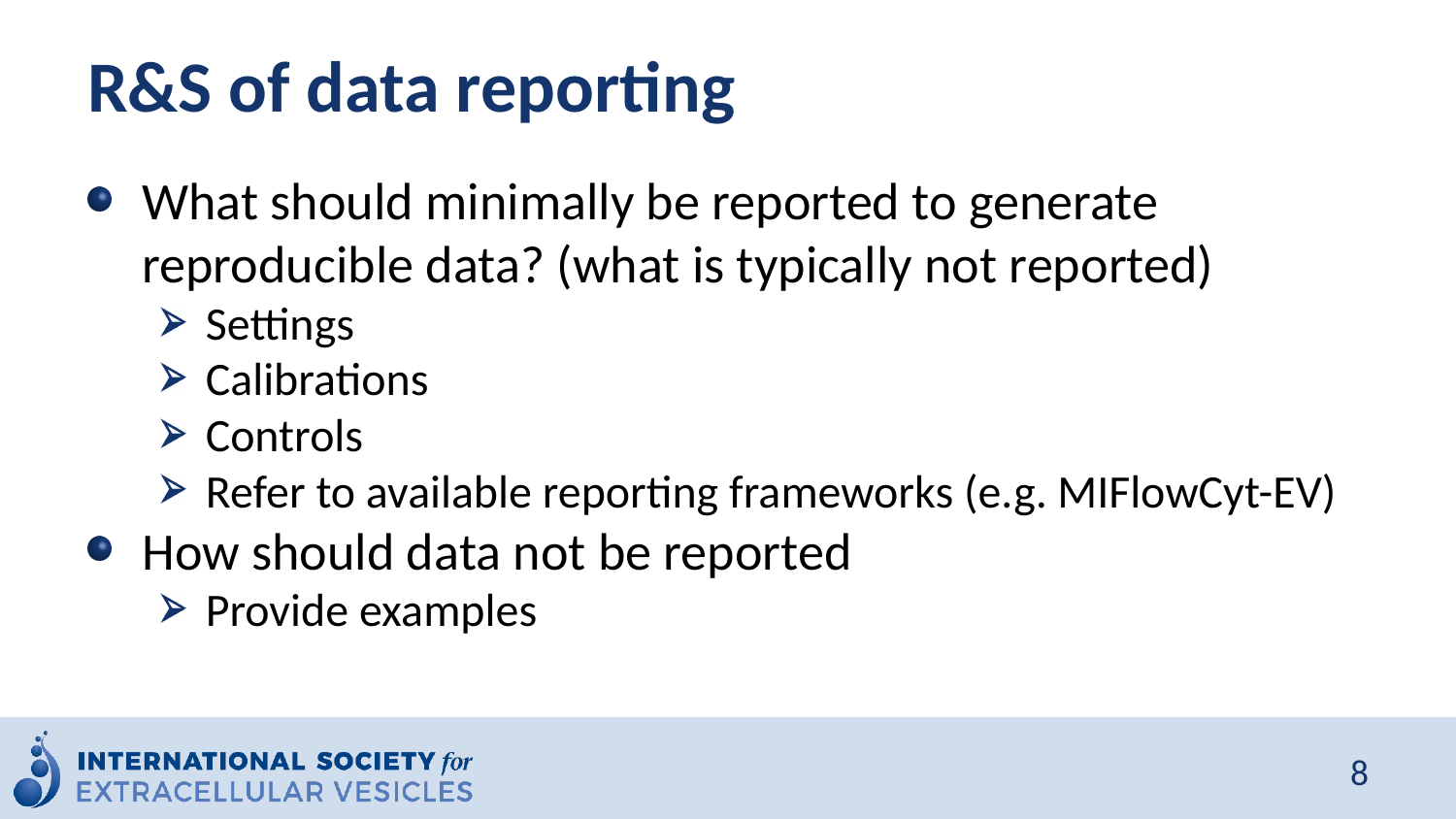

# R&S of data reporting
What should minimally be reported to generate reproducible data? (what is typically not reported)
Settings
Calibrations
Controls
Refer to available reporting frameworks (e.g. MIFlowCyt-EV)
How should data not be reported
Provide examples

8